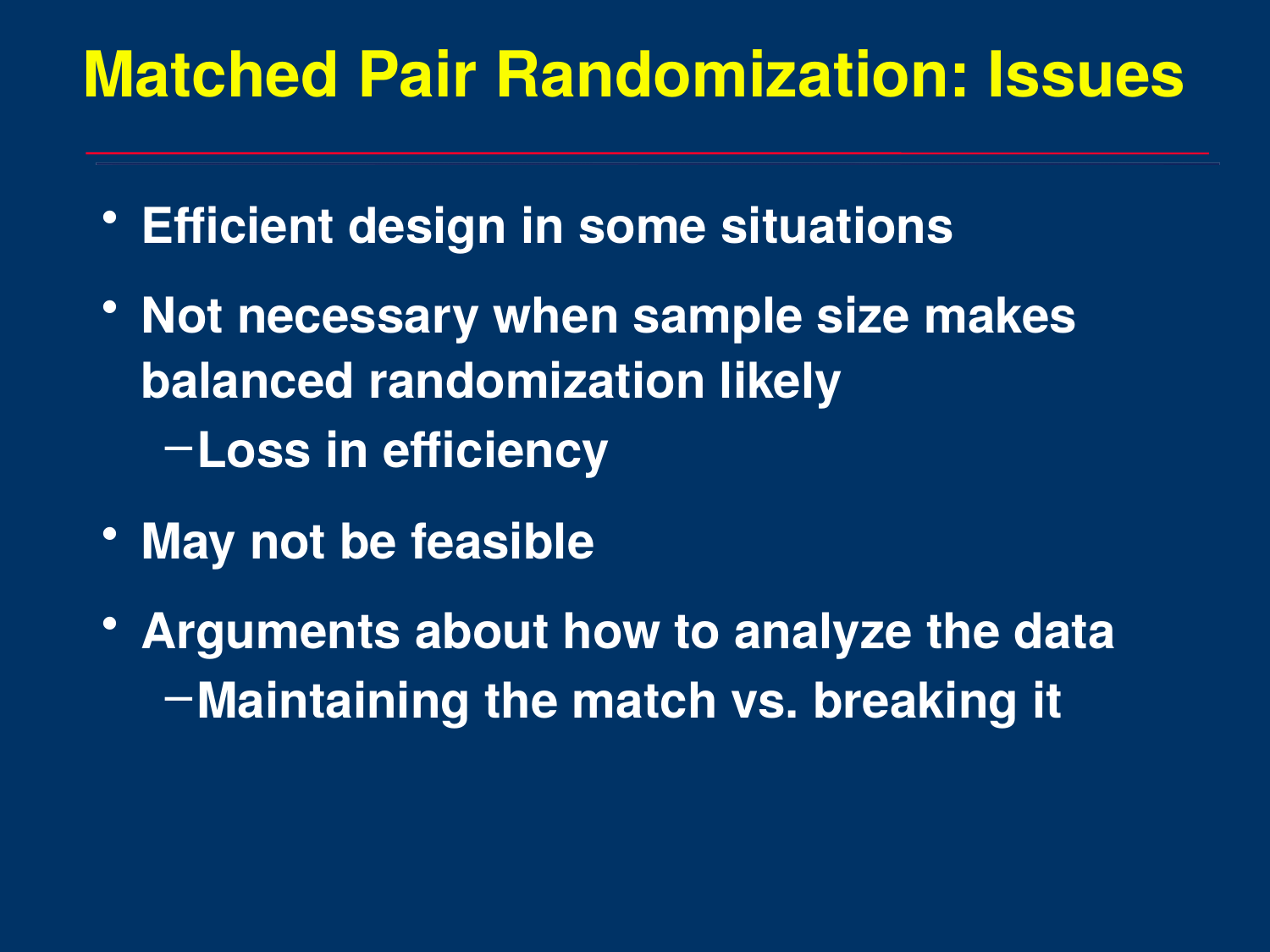

# Matched Pair Randomization: Issues
Efficient design in some situations
Not necessary when sample size makes balanced randomization likely
Loss in efficiency
May not be feasible
Arguments about how to analyze the data
Maintaining the match vs. breaking it